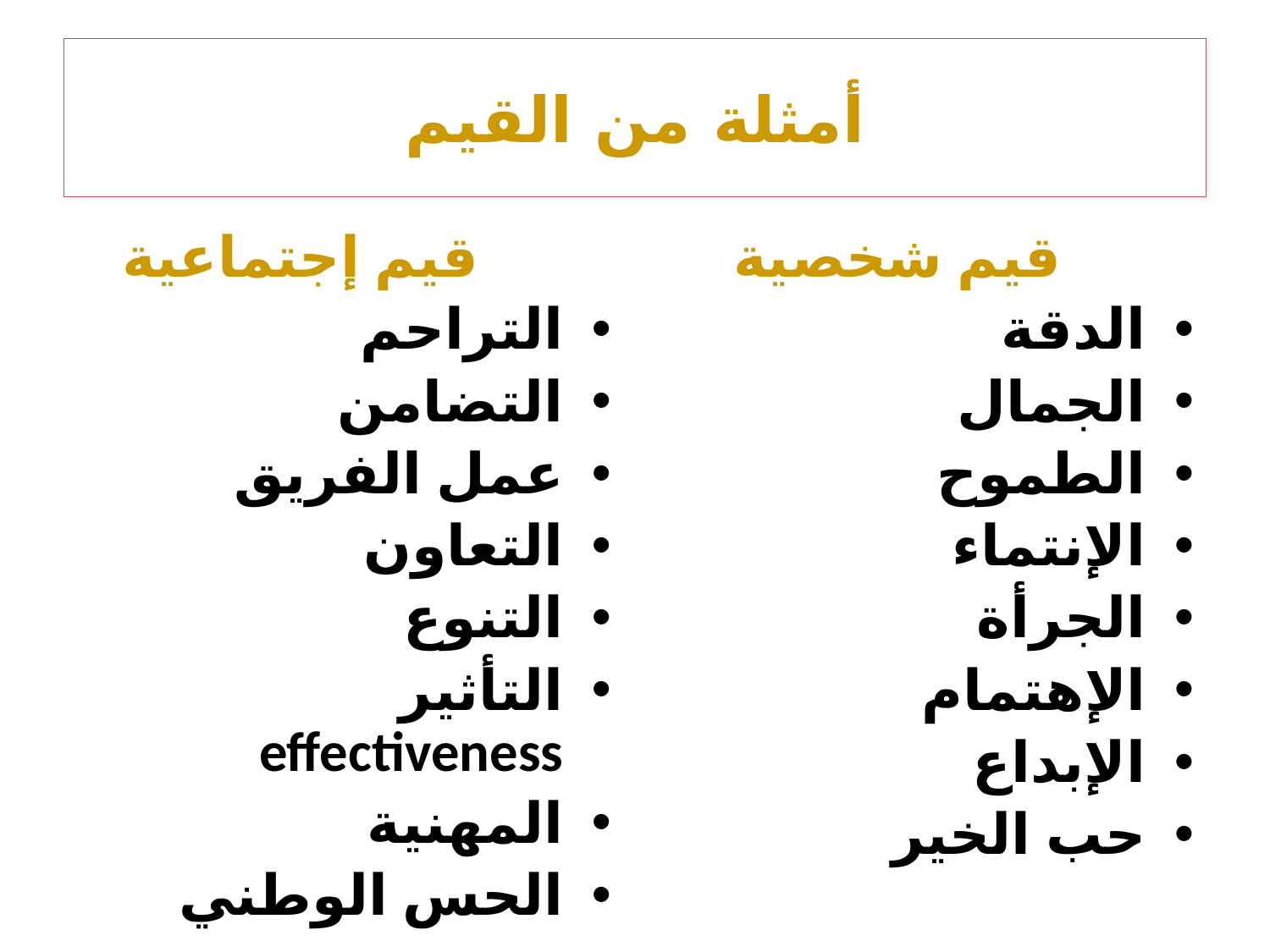

# أمثلة من القيم
            قيم إجتماعية
التراحم
التضامن
عمل الفريق
التعاون
التنوع
التأثير  effectiveness
المهنية
الحس الوطني
            قيم شخصية
الدقة
الجمال
الطموح
الإنتماء
الجرأة
الإهتمام
الإبداع
حب الخير